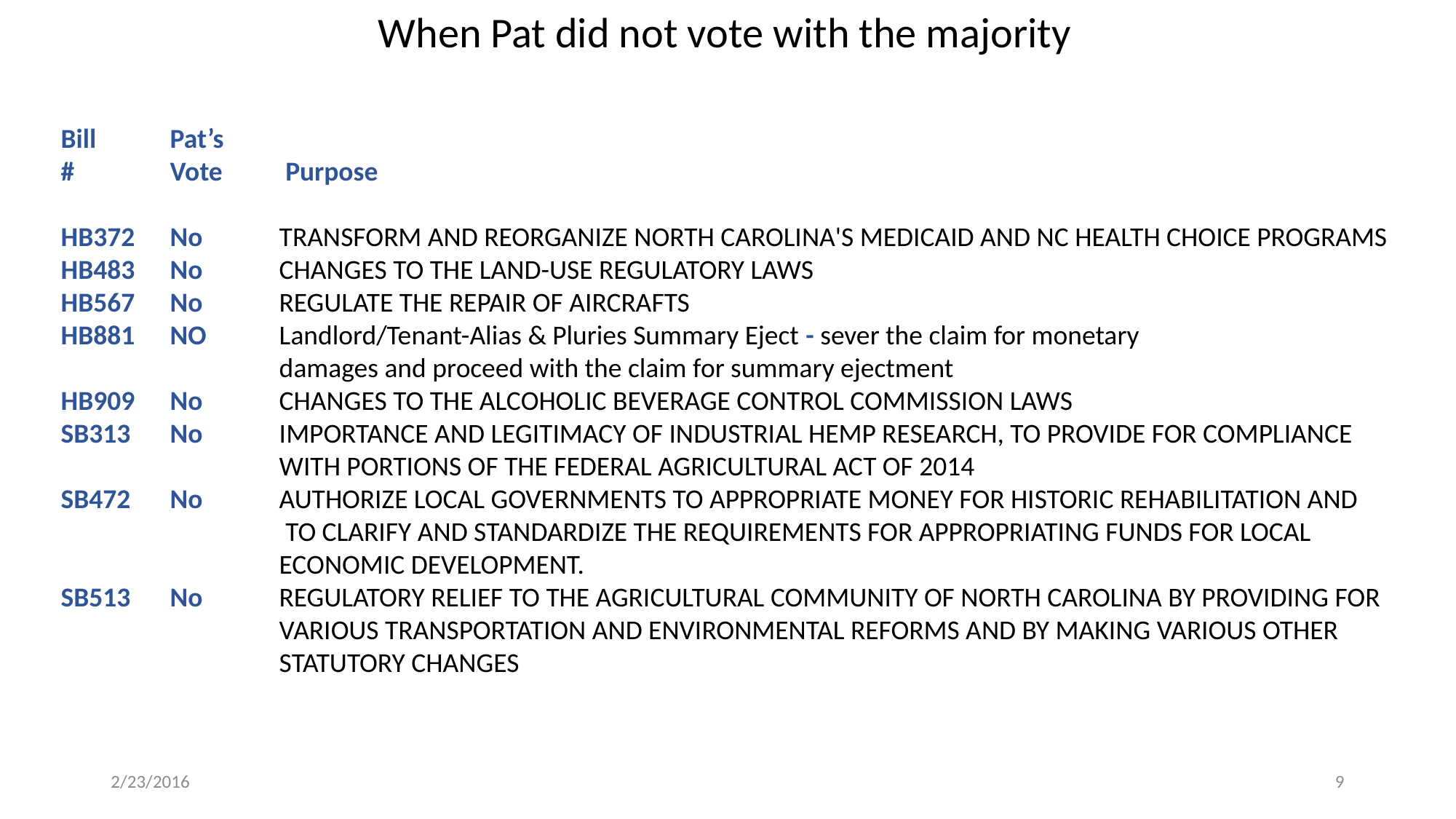

When Pat did not vote with the majority
Bill 	Pat’s
#	Vote	 Purpose

HB372	No	TRANSFORM AND REORGANIZE NORTH CAROLINA'S MEDICAID AND NC HEALTH CHOICE PROGRAMS
HB483	No	CHANGES TO THE LAND-USE REGULATORY LAWS
HB567	No	REGULATE THE REPAIR OF AIRCRAFTS
HB881	No	Landlord/Tenant-Alias & Pluries Summary Eject - sever the claim for monetary
		damages and proceed with the claim for summary ejectment
HB909	No	CHANGES TO THE ALCOHOLIC BEVERAGE CONTROL COMMISSION LAWS
SB313	No	IMPORTANCE AND LEGITIMACY OF INDUSTRIAL HEMP RESEARCH, TO PROVIDE FOR COMPLIANCE
		WITH PORTIONS OF THE FEDERAL AGRICULTURAL ACT OF 2014
SB472	No	AUTHORIZE LOCAL GOVERNMENTS TO APPROPRIATE MONEY FOR HISTORIC REHABILITATION AND
		 TO CLARIFY AND STANDARDIZE THE REQUIREMENTS FOR APPROPRIATING FUNDS FOR LOCAL
		ECONOMIC DEVELOPMENT.
SB513	No	REGULATORY RELIEF TO THE AGRICULTURAL COMMUNITY OF NORTH CAROLINA BY PROVIDING FOR
		VARIOUS TRANSPORTATION AND ENVIRONMENTAL REFORMS AND BY MAKING VARIOUS OTHER
		STATUTORY CHANGES
2/23/2016

9